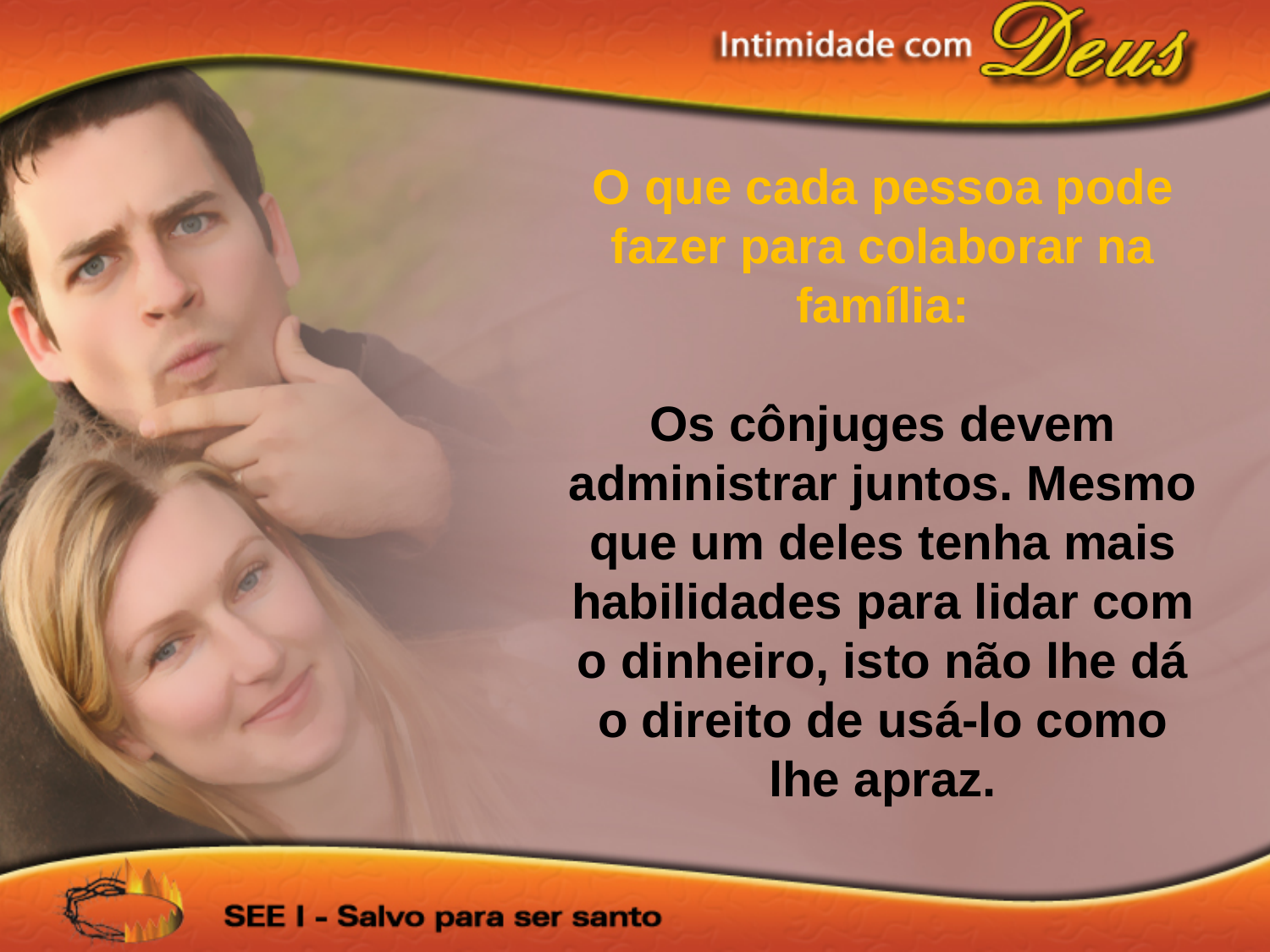

O que cada pessoa pode fazer para colaborar na família:

Os cônjuges devem administrar juntos. Mesmo que um deles tenha mais habilidades para lidar com o dinheiro, isto não lhe dá o direito de usá-lo como lhe apraz.